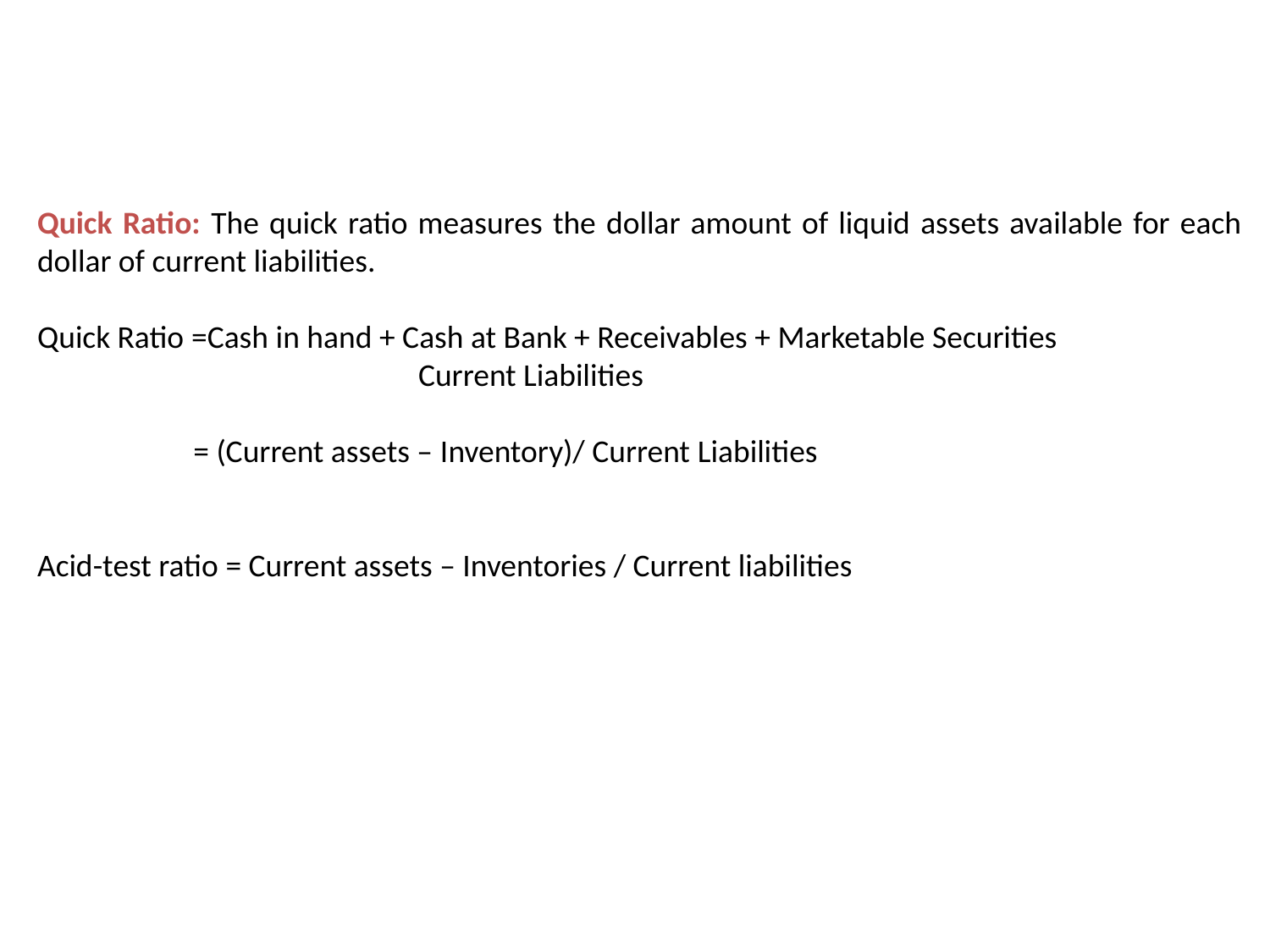

Quick Ratio: The quick ratio measures the dollar amount of liquid assets available for each dollar of current liabilities.

Quick Ratio =Cash in hand + Cash at Bank + Receivables + Marketable Securities
			Current Liabilities

	    = (Current assets – Inventory)/ Current Liabilities

Acid-test ratio = Current assets – Inventories / Current liabilities